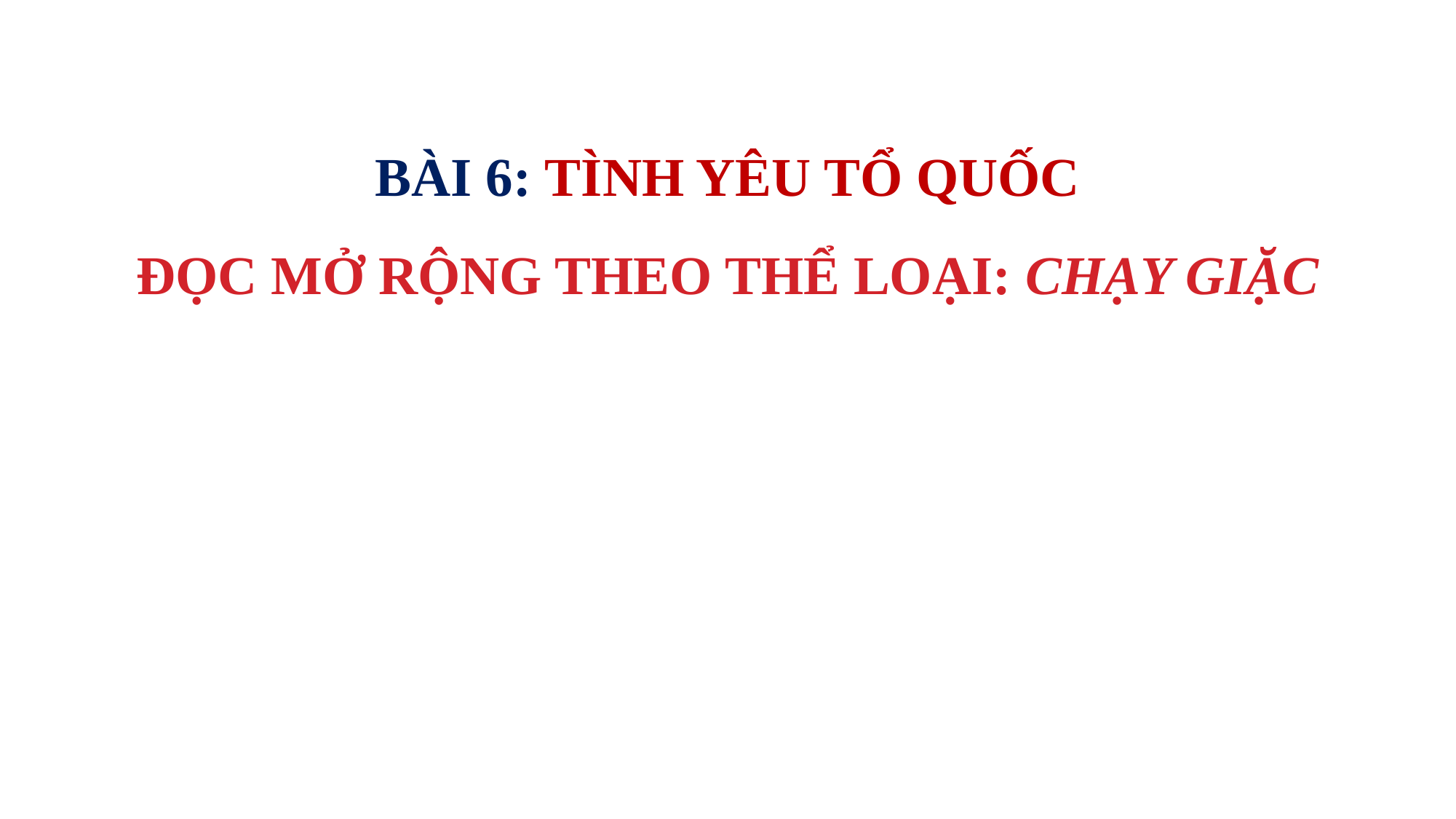

BÀI 6: TÌNH YÊU TỔ QUỐC
ĐỌC MỞ RỘNG THEO THỂ LOẠI: CHẠY GIẶC